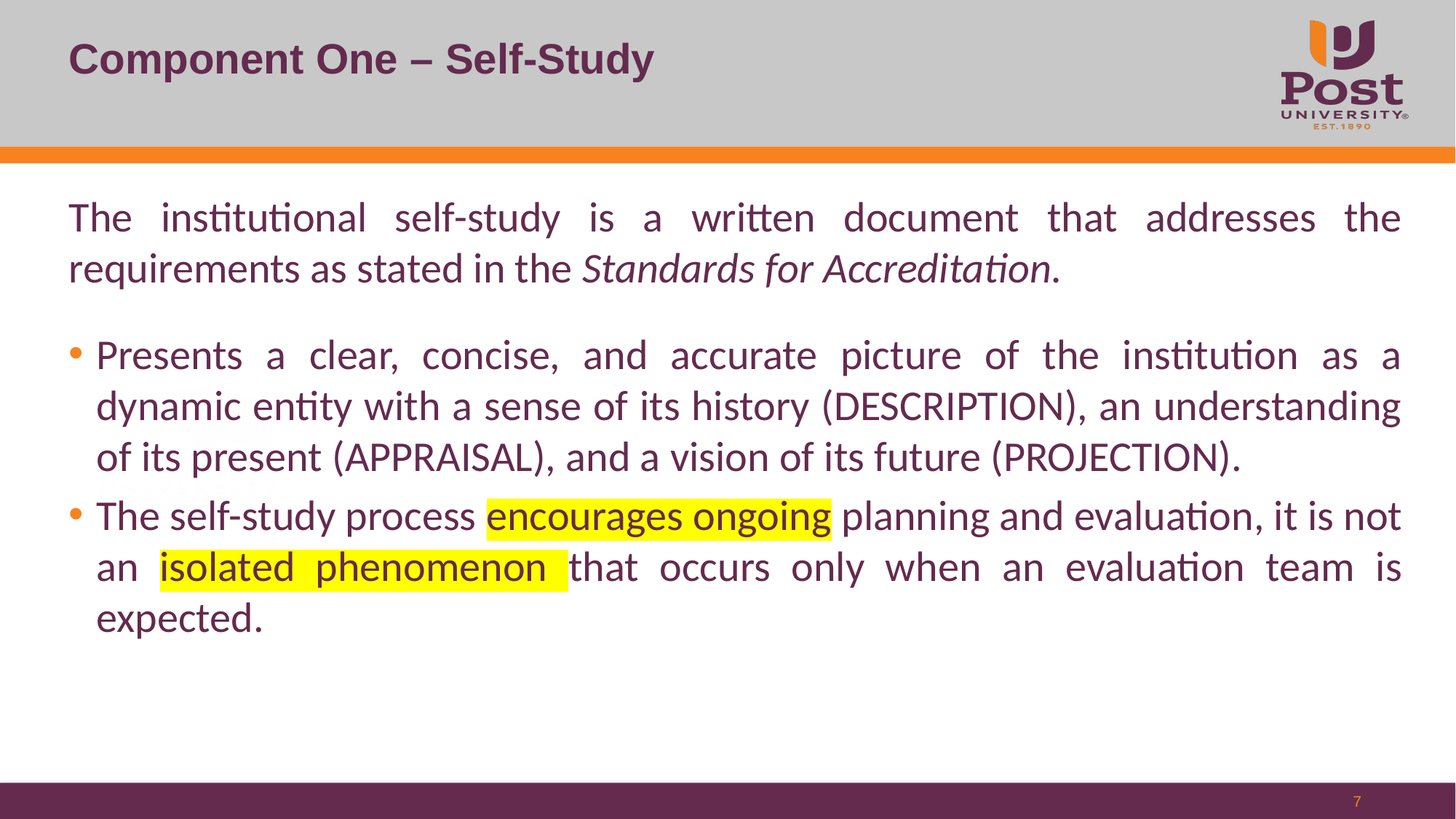

# Component One – Self-Study
The institutional self-study is a written document that addresses the requirements as stated in the Standards for Accreditation.

Presents a clear, concise, and accurate picture of the institution as a dynamic entity with a sense of its history (DESCRIPTION), an understanding of its present (APPRAISAL), and a vision of its future (PROJECTION).
The self-study process encourages ongoing planning and evaluation, it is not an isolated phenomenon that occurs only when an evaluation team is expected.